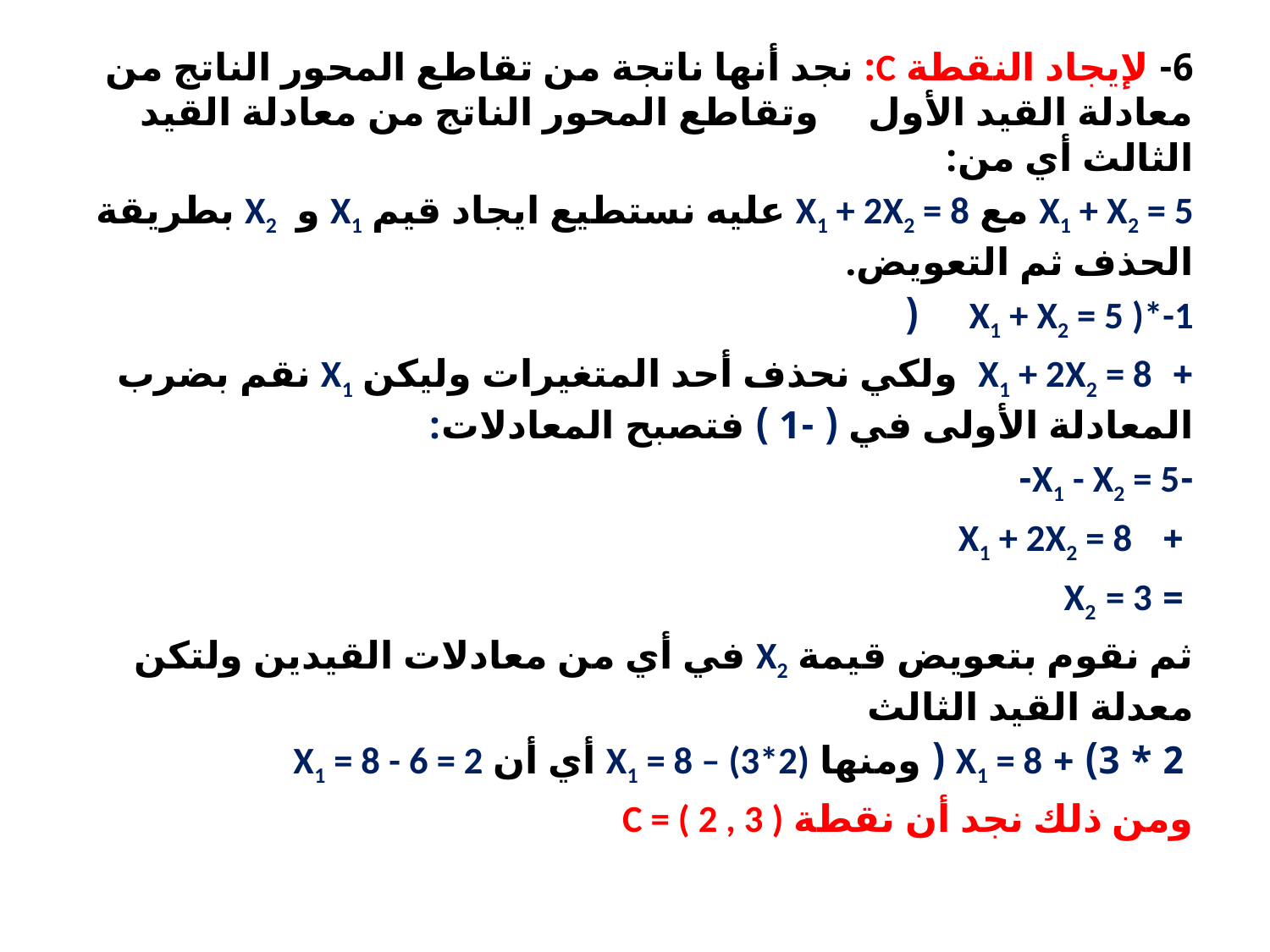

6- لإيجاد النقطة C: نجد أنها ناتجة من تقاطع المحور الناتج من معادلة القيد الأول     وتقاطع المحور الناتج من معادلة القيد الثالث أي من:
X1 + X2 = 5 مع X1 + 2X2 = 8 عليه نستطيع ايجاد قيم X1 و  X2 بطريقة الحذف ثم التعويض.
X1 + X2 = 5 )*-1     (
+  X1 + 2X2 = 8  ولكي نحذف أحد المتغيرات وليكن X1 نقم بضرب المعادلة الأولى في ( -1 ) فتصبح المعادلات:
-X1 - X2 = 5-
 +   X1 + 2X2 = 8
 = X2  = 3
ثم نقوم بتعويض قيمة X2 في أي من معادلات القيدين ولتكن معدلة القيد الثالث
 2 * 3) + X1 = 8 ( ومنها X1 = 8 – (3*2) أي أن X1 = 8 - 6 = 2
ومن ذلك نجد أن نقطة C = ( 2 , 3 )